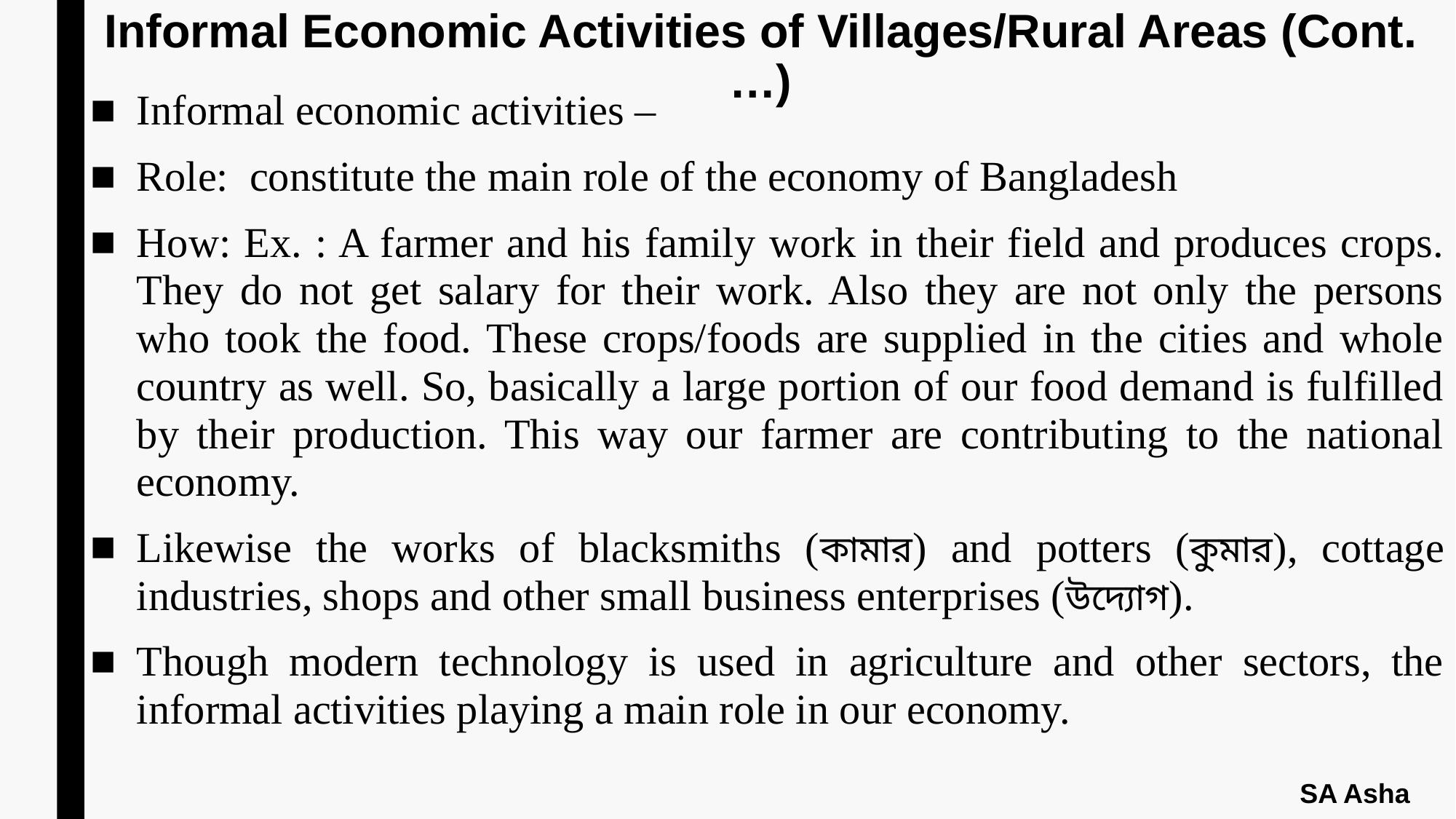

# Informal Economic Activities of Villages/Rural Areas (Cont. …)
Informal economic activities –
Role:  constitute the main role of the economy of Bangladesh
How: Ex. : A farmer and his family work in their field and produces crops. They do not get salary for their work. Also they are not only the persons who took the food. These crops/foods are supplied in the cities and whole country as well. So, basically a large portion of our food demand is fulfilled by their production. This way our farmer are contributing to the national economy.
Likewise the works of blacksmiths (কামার) and potters (কুমার), cottage industries, shops and other small business enterprises (উদ্যোগ).
Though modern technology is used in agriculture and other sectors, the informal activities playing a main role in our economy.

SA Asha